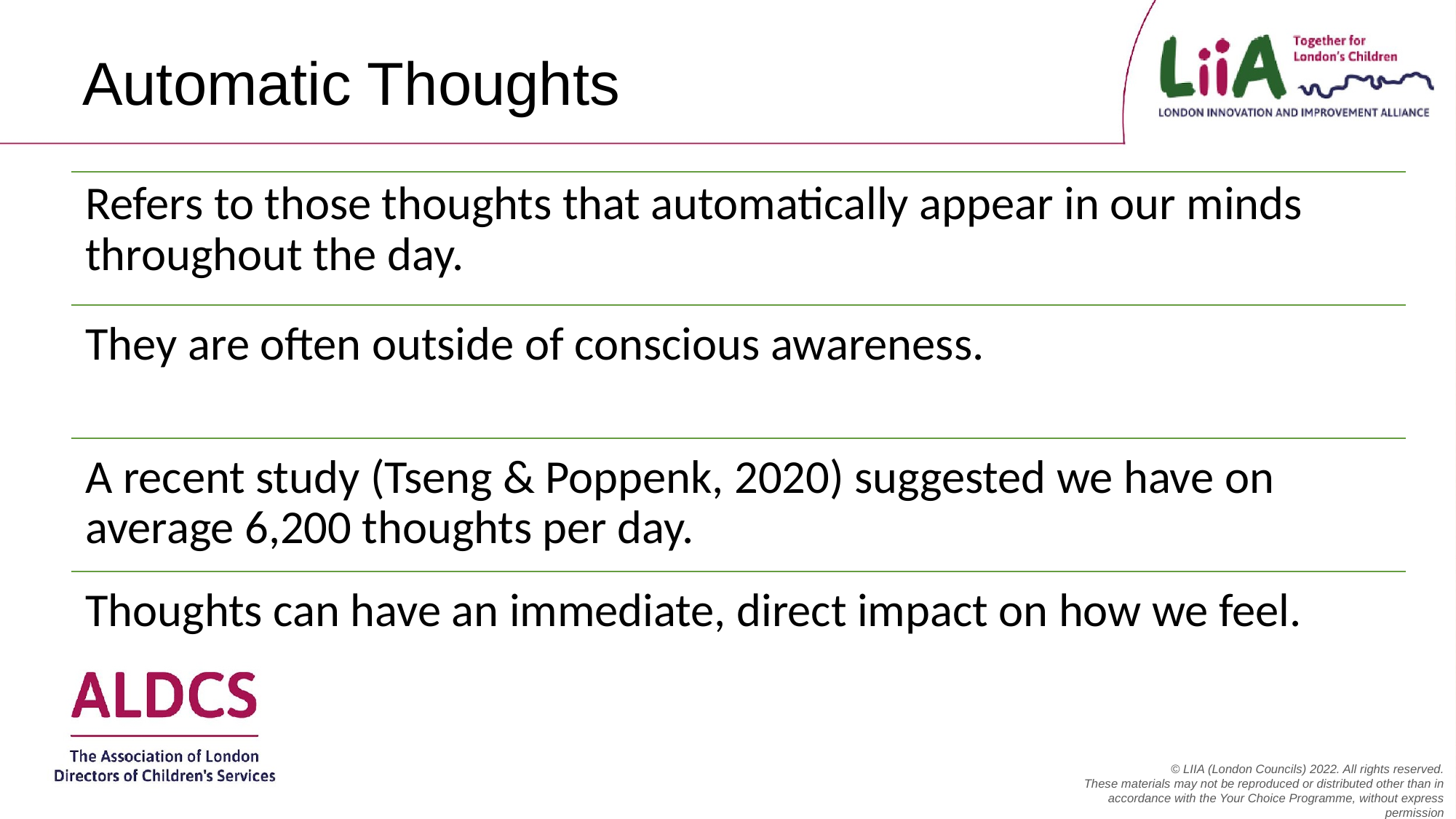

Automatic Thoughts

Refers to those thoughts that automatically appear in our minds throughout the day.

They are often outside of conscious awareness.

A recent study (Tseng & Poppenk, 2020) suggested we have on average 6,200 thoughts per day.

Thoughts can have an immediate, direct impact on how we feel.